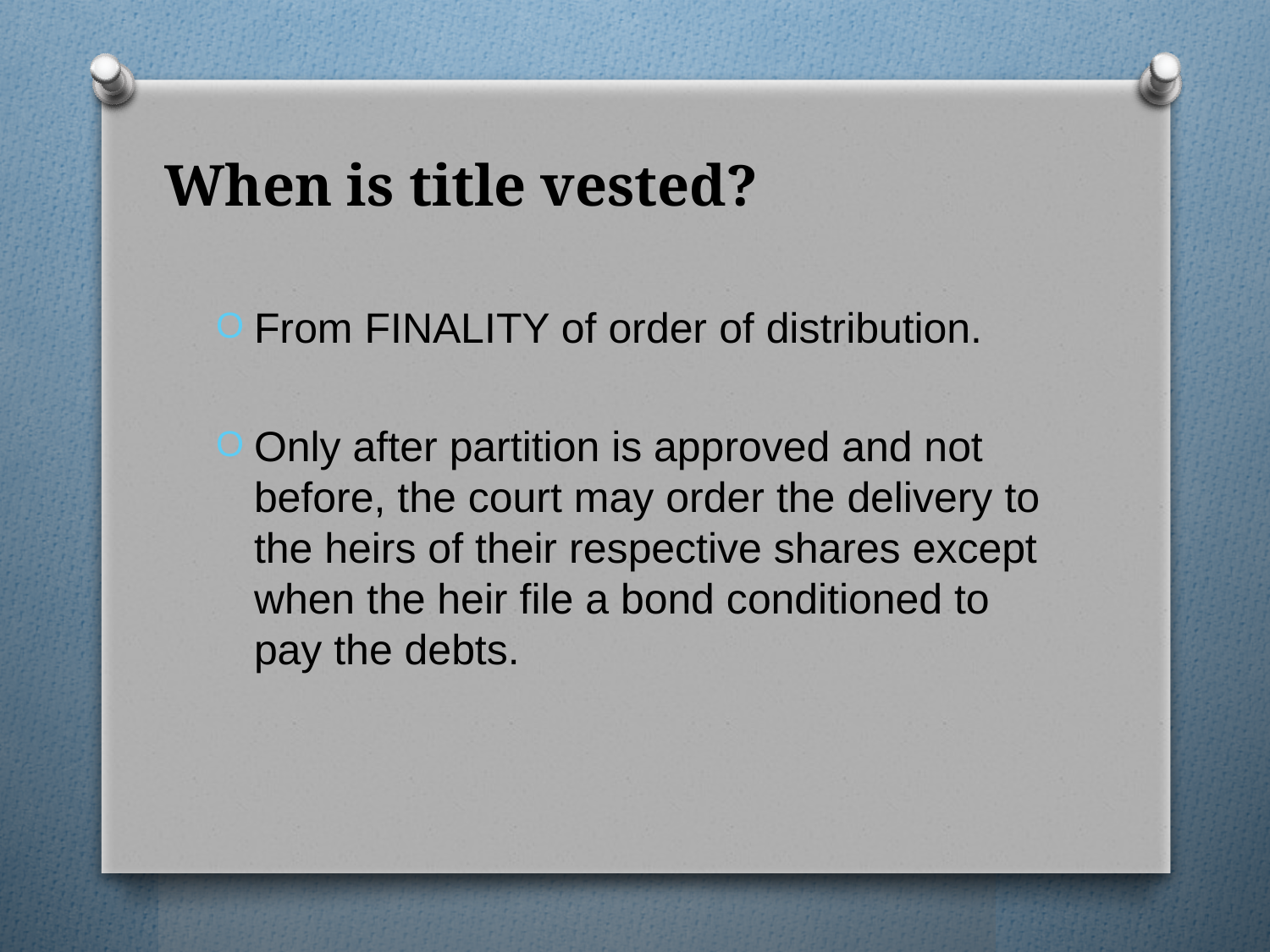

# When is title vested?
From FINALITY of order of distribution.

Only after partition is approved and not before, the court may order the delivery to the heirs of their respective shares except when the heir file a bond conditioned to pay the debts.